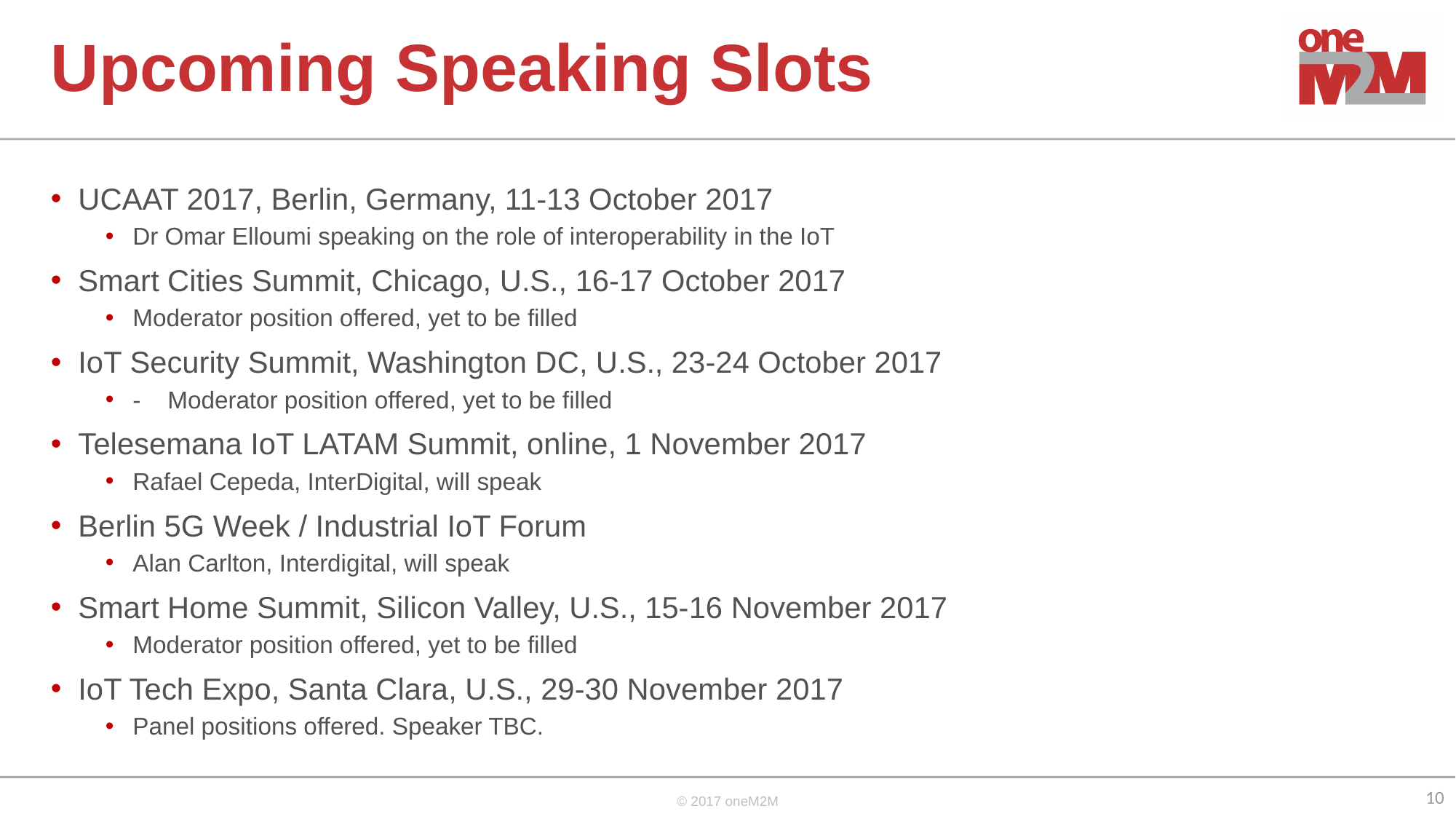

# Upcoming Speaking Slots
UCAAT 2017, Berlin, Germany, 11-13 October 2017
Dr Omar Elloumi speaking on the role of interoperability in the IoT
Smart Cities Summit, Chicago, U.S., 16-17 October 2017
Moderator position offered, yet to be filled
IoT Security Summit, Washington DC, U.S., 23-24 October 2017
-    Moderator position offered, yet to be filled
Telesemana IoT LATAM Summit, online, 1 November 2017
Rafael Cepeda, InterDigital, will speak
Berlin 5G Week / Industrial IoT Forum
Alan Carlton, Interdigital, will speak
Smart Home Summit, Silicon Valley, U.S., 15-16 November 2017
Moderator position offered, yet to be filled
IoT Tech Expo, Santa Clara, U.S., 29-30 November 2017
Panel positions offered. Speaker TBC.

10